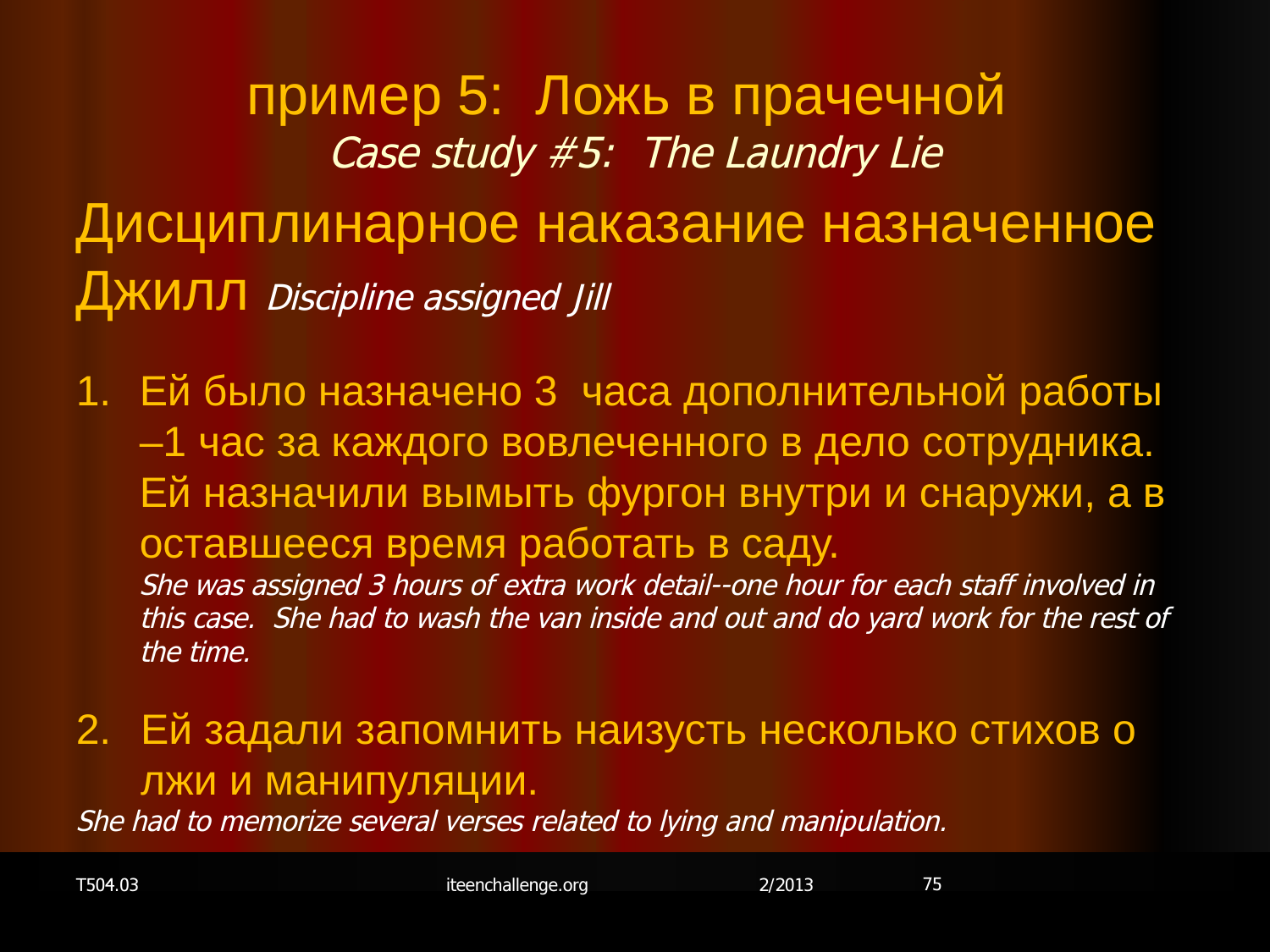

пример 5:  Ложь в прачечной
Case study #5:  The Laundry Lie
Дисциплинарное наказание назначенное Джилл Discipline assigned Jill

Ей было назначено 3  часа дополнительной работы –1 час за каждого вовлеченного в дело сотрудника. Ей назначили вымыть фургон внутри и снаружи, а в оставшееся время работать в саду.
She was assigned 3 hours of extra work detail--one hour for each staff involved in this case.  She had to wash the van inside and out and do yard work for the rest of the time.

2.	Ей задали запомнить наизусть несколько стихов о лжи и манипуляции.
She had to memorize several verses related to lying and manipulation.

75
T504.03
iteenchallenge.org                               2/2013